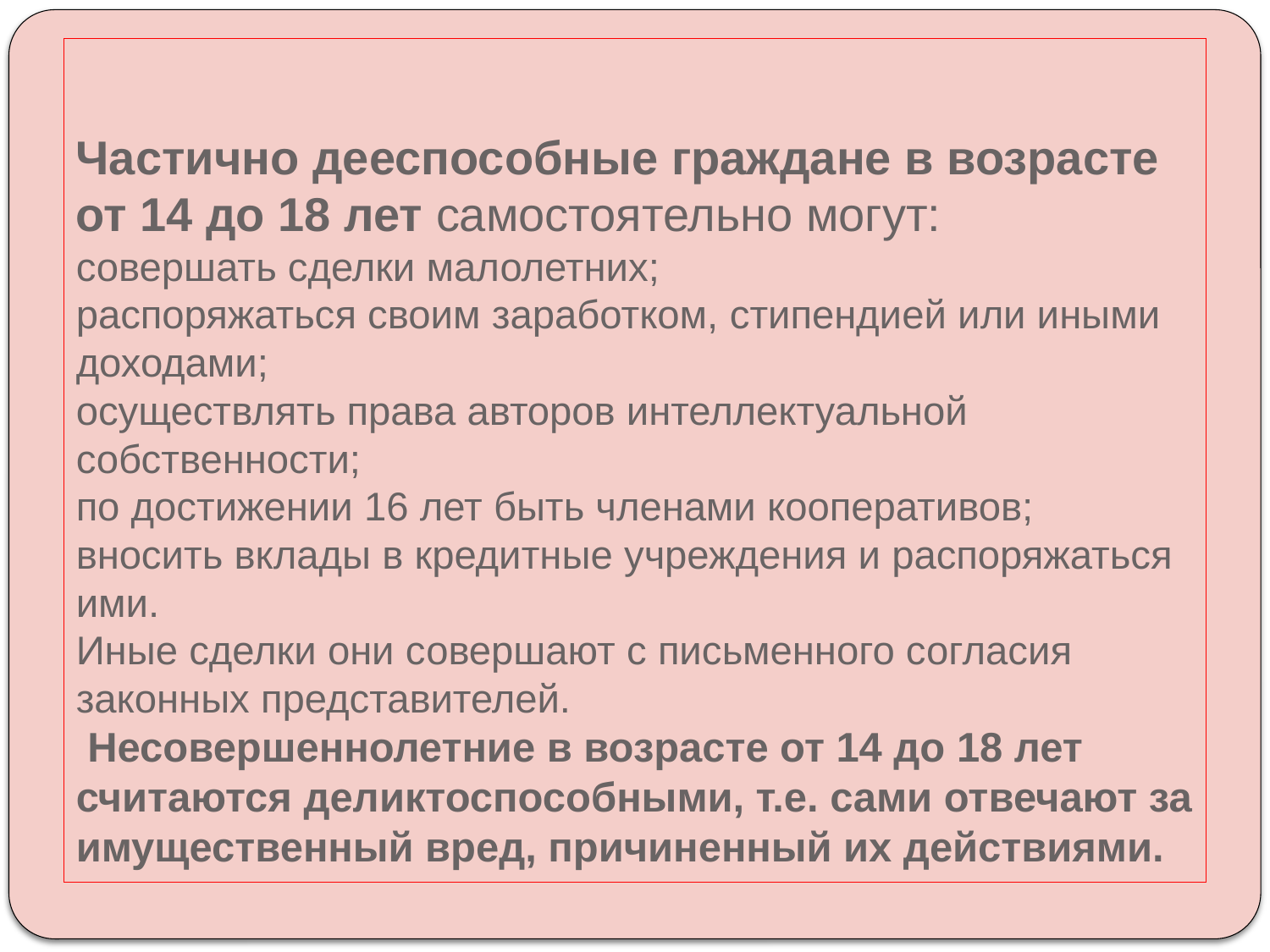

# Частично дееспособные граждане в возрасте от 14 до 18 лет самостоятельно могут: совершать сделки малолетних; распоряжаться своим заработком, стипендией или иными доходами; осуществлять права авторов интеллектуальной собственности; по достижении 16 лет быть членами кооперативов; вносить вклады в кредитные учреждения и распоряжаться ими. Иные сделки они совершают с письменного согласия законных представителей. Несовершеннолетние в возрасте от 14 до 18 лет считаются деликтоспособными, т.е. сами отвечают за имущественный вред, причиненный их действиями.